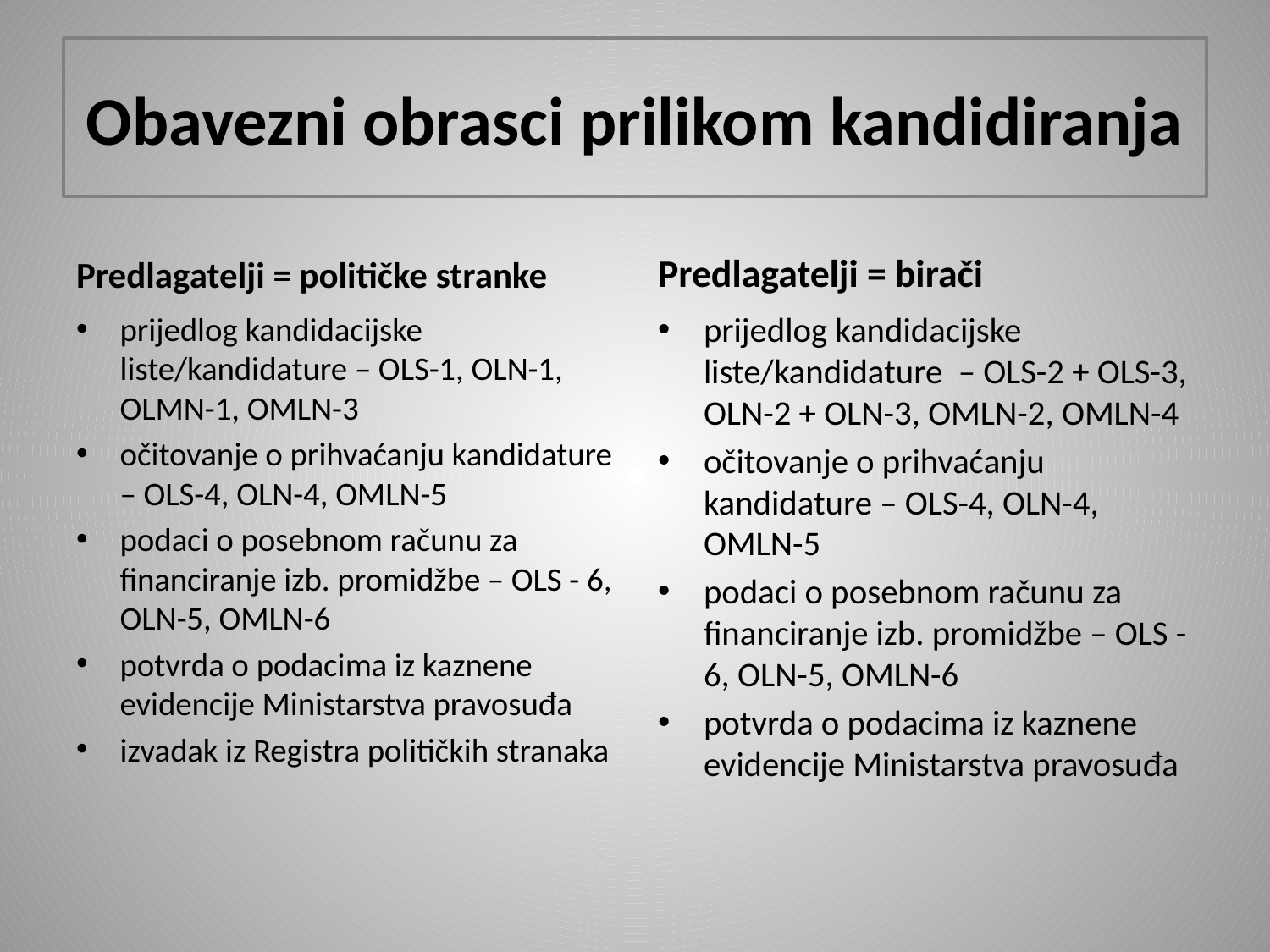

# Obavezni obrasci prilikom kandidiranja
Predlagatelji = političke stranke
Predlagatelji = birači
prijedlog kandidacijske liste/kandidature – OLS-1, OLN-1, OLMN-1, OMLN-3
očitovanje o prihvaćanju kandidature – OLS-4, OLN-4, OMLN-5
podaci o posebnom računu za financiranje izb. promidžbe – OLS - 6, OLN-5, OMLN-6
potvrda o podacima iz kaznene evidencije Ministarstva pravosuđa
izvadak iz Registra političkih stranaka
prijedlog kandidacijske liste/kandidature  – OLS-2 + OLS-3, OLN-2 + OLN-3, OMLN-2, OMLN-4
očitovanje o prihvaćanju kandidature – OLS-4, OLN-4, OMLN-5
podaci o posebnom računu za financiranje izb. promidžbe – OLS - 6, OLN-5, OMLN-6
potvrda o podacima iz kaznene evidencije Ministarstva pravosuđa